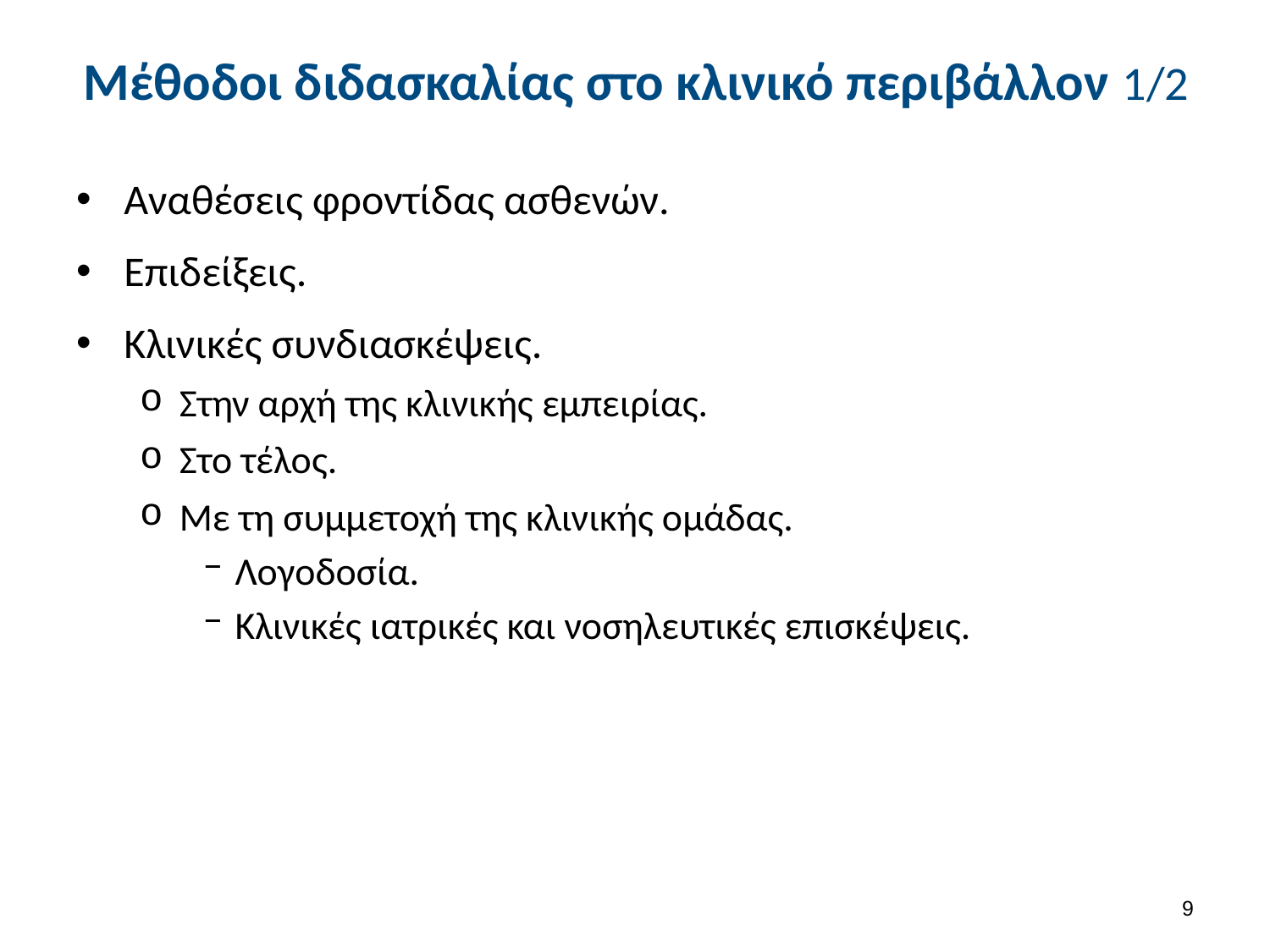

# Μέθοδοι διδασκαλίας στο κλινικό περιβάλλον 1/2
Αναθέσεις φροντίδας ασθενών.
Επιδείξεις.
Κλινικές συνδιασκέψεις.
Στην αρχή της κλινικής εμπειρίας.
Στο τέλος.
Με τη συμμετοχή της κλινικής ομάδας.
Λογοδοσία.
Κλινικές ιατρικές και νοσηλευτικές επισκέψεις.

9